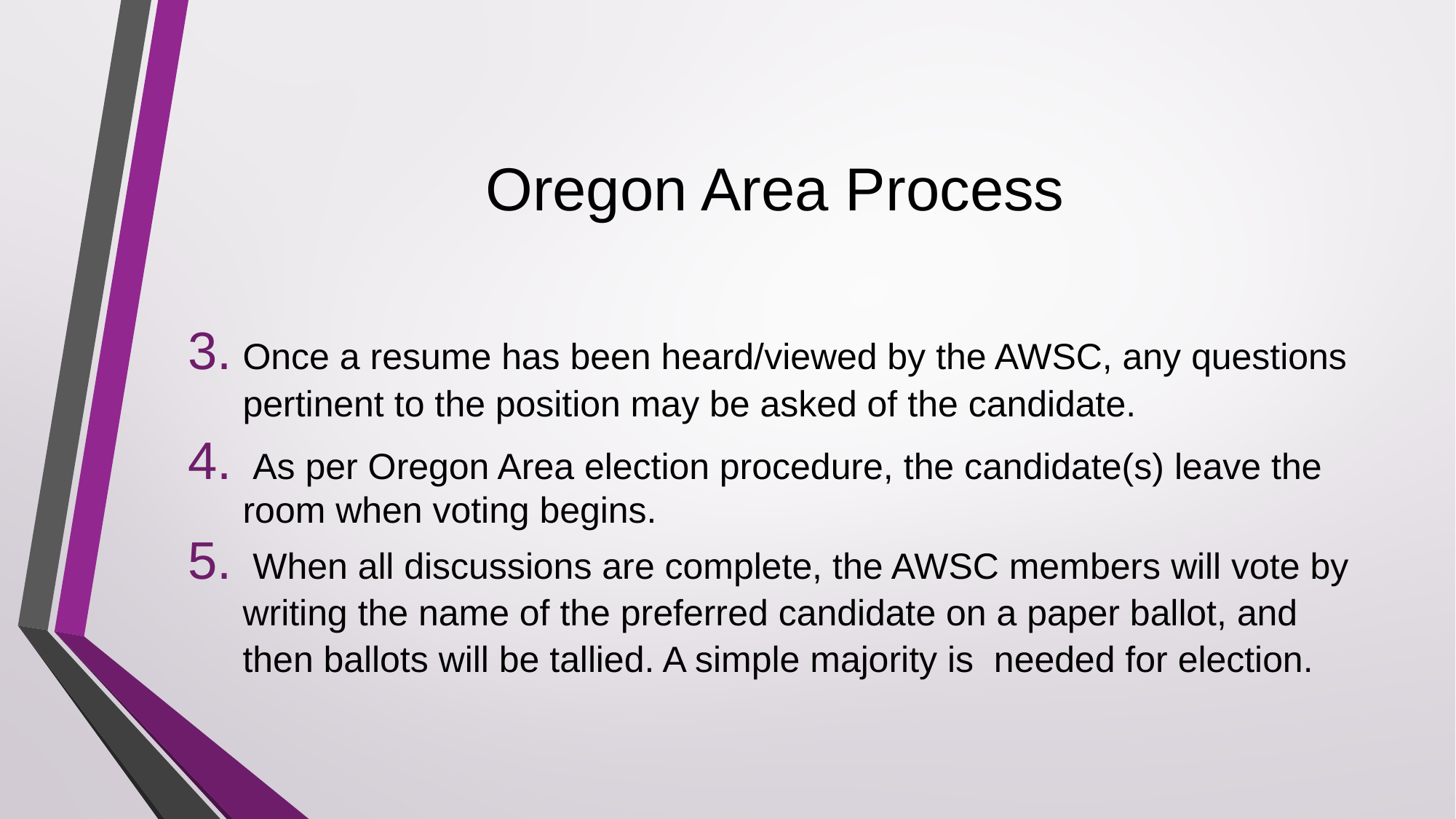

# Oregon Area Process
Once a resume has been heard/viewed by the AWSC, any questions pertinent to the position may be asked of the candidate.
 As per Oregon Area election procedure, the candidate(s) leave the room when voting begins.
 When all discussions are complete, the AWSC members will vote by writing the name of the preferred candidate on a paper ballot, and then ballots will be tallied. A simple majority is  needed for election.